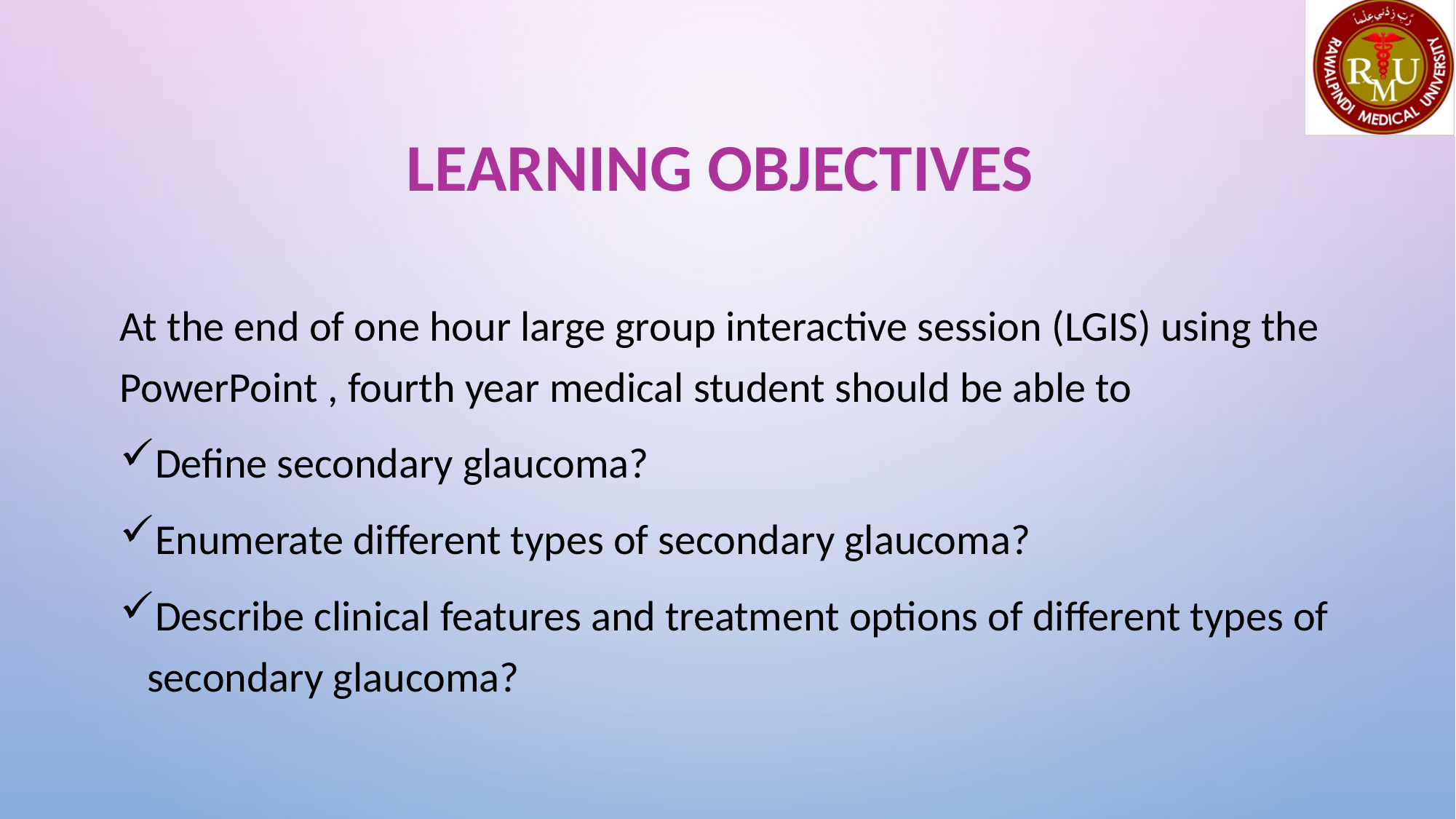

# Learning objectives
At the end of one hour large group interactive session (LGIS) using the PowerPoint , fourth year medical student should be able to
Define secondary glaucoma?
Enumerate different types of secondary glaucoma?
Describe clinical features and treatment options of different types of secondary glaucoma?